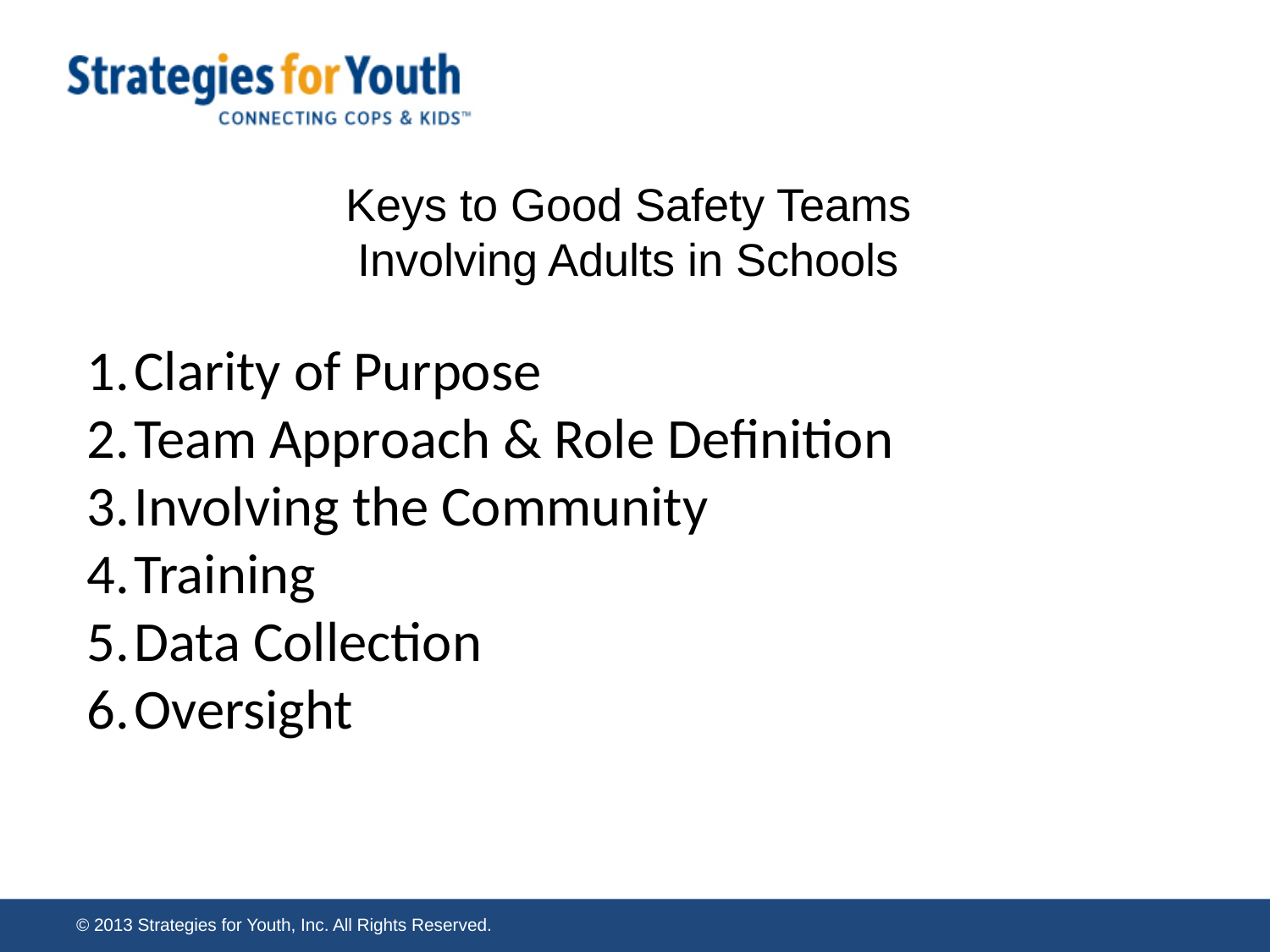

# Keys to Good Safety Teams Involving Adults in Schools
Clarity of Purpose
Team Approach & Role Definition
Involving the Community
Training
Data Collection
Oversight
© 2013 Strategies for Youth, Inc. All Rights Reserved.